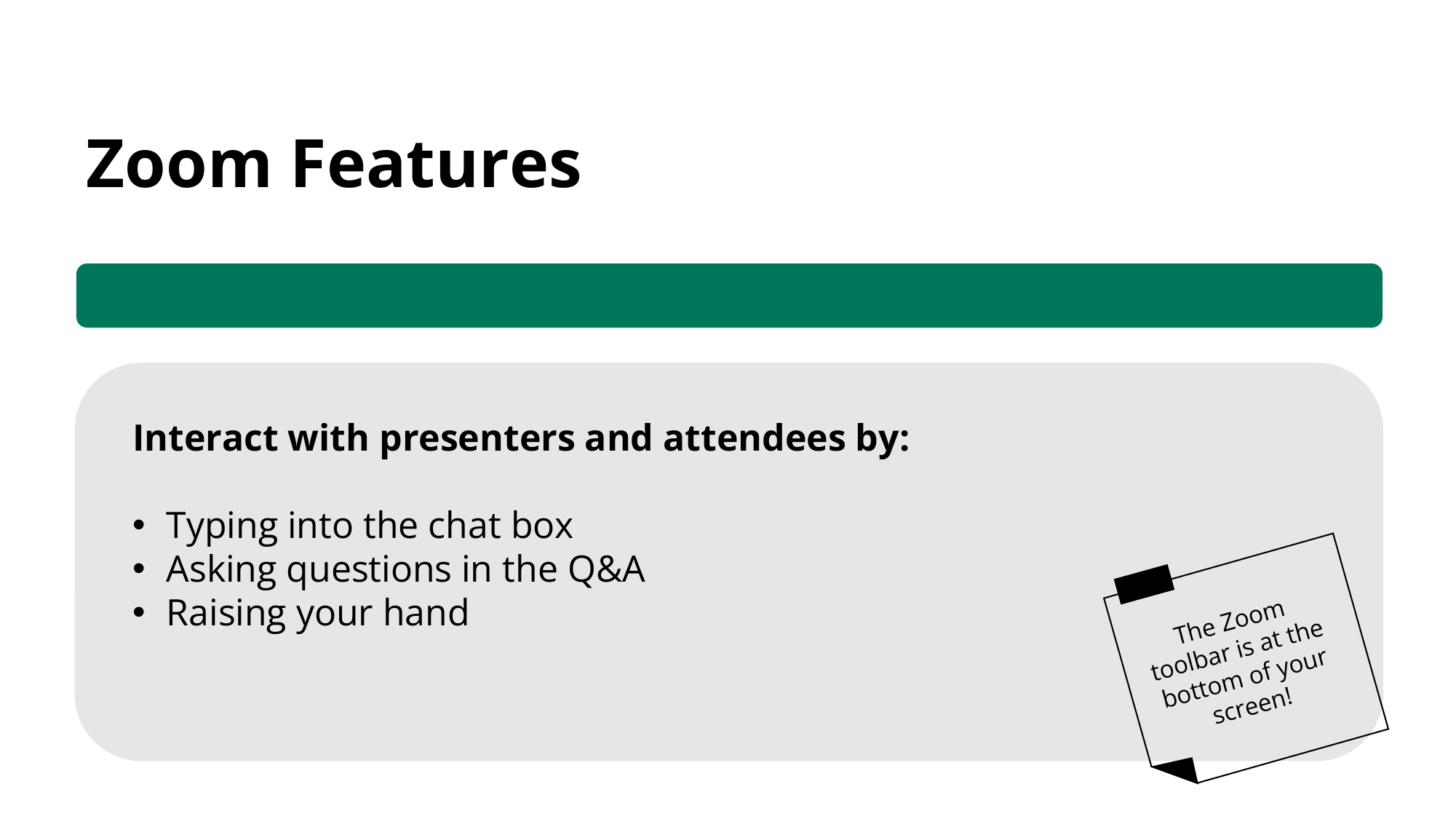

Zoom Features

Interact with presenters and attendees by:

Typing into the chat box
Asking questions in the Q&A
Raising your hand

The Zoom toolbar is at the bottom of your screen!